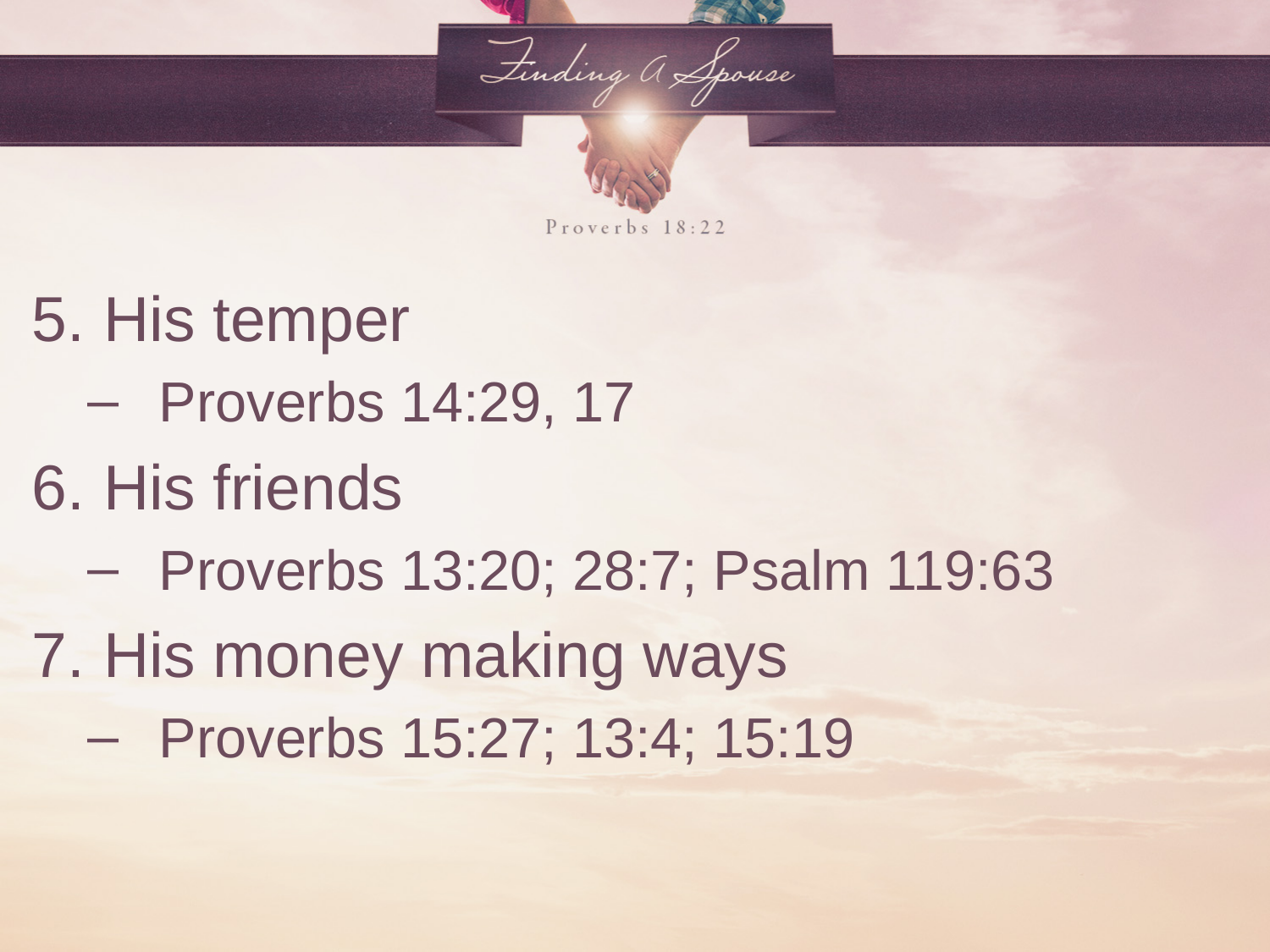

His temper
Proverbs 14:29, 17
His friends
Proverbs 13:20; 28:7; Psalm 119:63
His money making ways
Proverbs 15:27; 13:4; 15:19